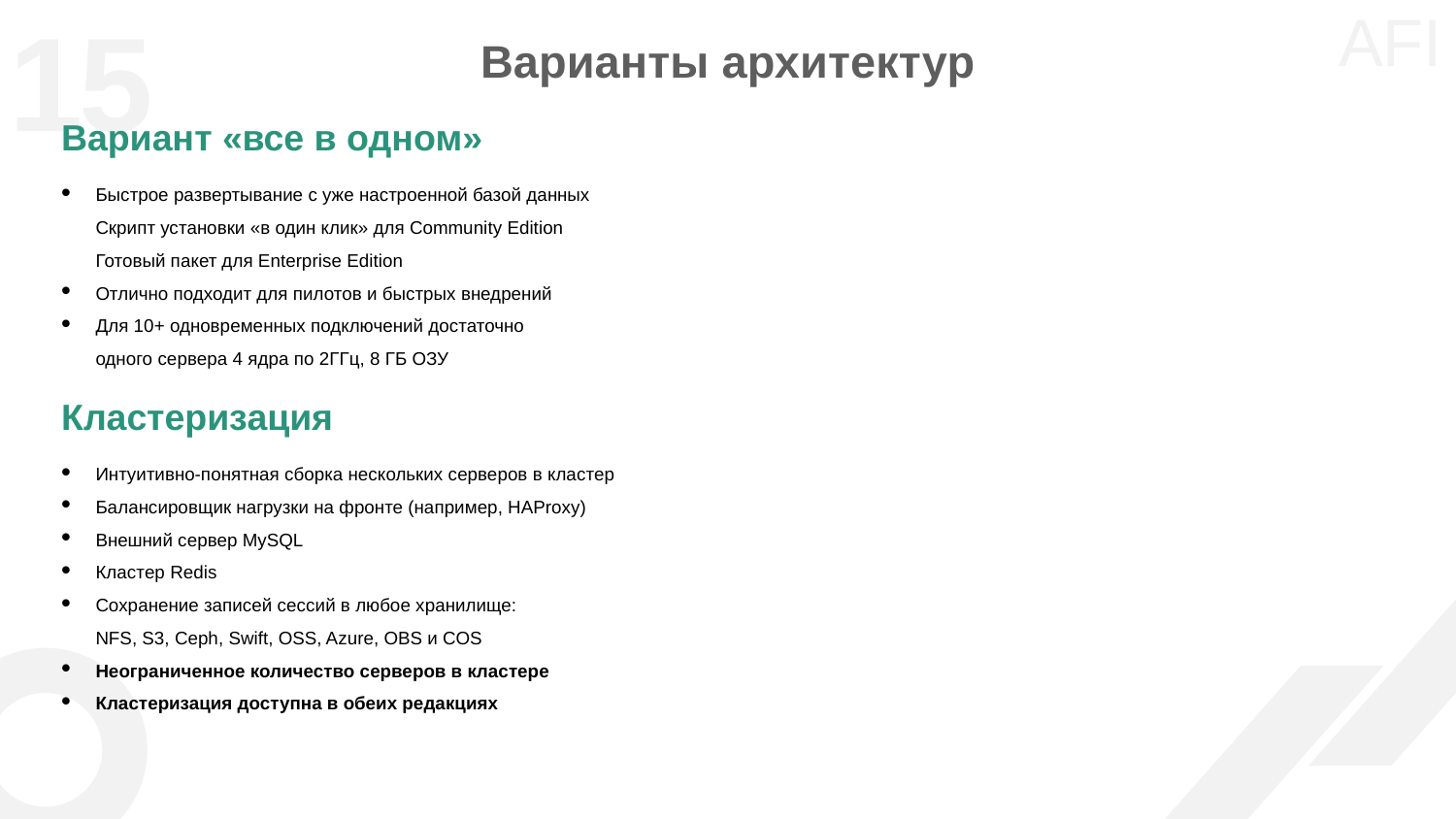

Варианты архитектур
Вариант «все в одном»
Быстрое развертывание с уже настроенной базой данных
Скрипт установки «в один клик» для Community Edition
Готовый пакет для Enterprise Edition
Отлично подходит для пилотов и быстрых внедрений
Для 10+ одновременных подключений достаточно
одного сервера 4 ядра по 2ГГц, 8 ГБ ОЗУ
Кластеризация
Интуитивно-понятная сборка нескольких серверов в кластер
Балансировщик нагрузки на фронте (например, HAProxy)
Внешний сервер MySQL
Кластер Redis
Сохранение записей сессий в любое хранилище:
NFS, S3, Ceph, Swift, OSS, Azure, OBS и COS
Неограниченное количество серверов в кластере
Кластеризация доступна в обеих редакциях